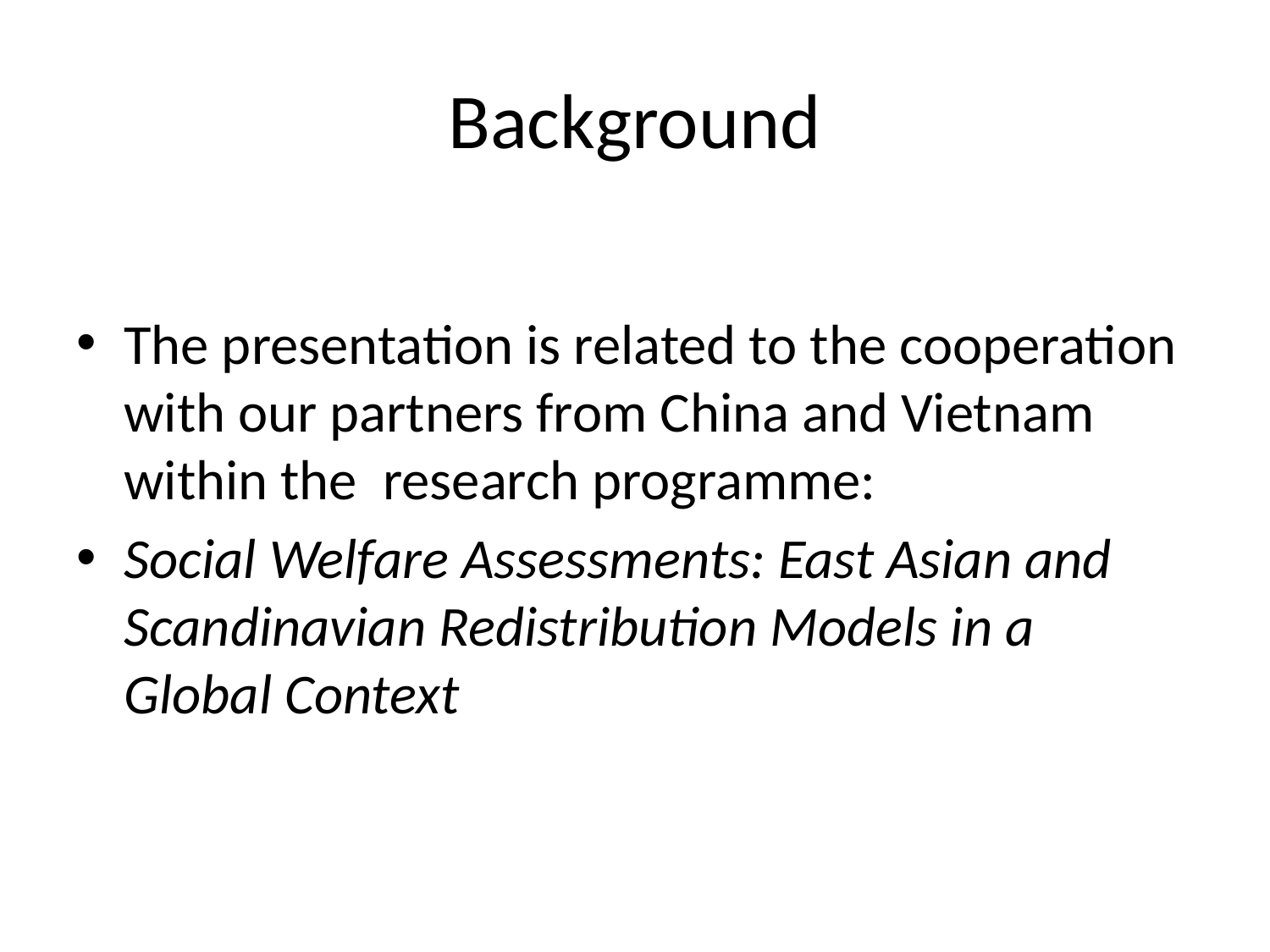

# Background

The presentation is related to the cooperation with our partners from China and Vietnam within the  research programme:
Social Welfare Assessments: East Asian and Scandinavian Redistribution Models in a Global Context